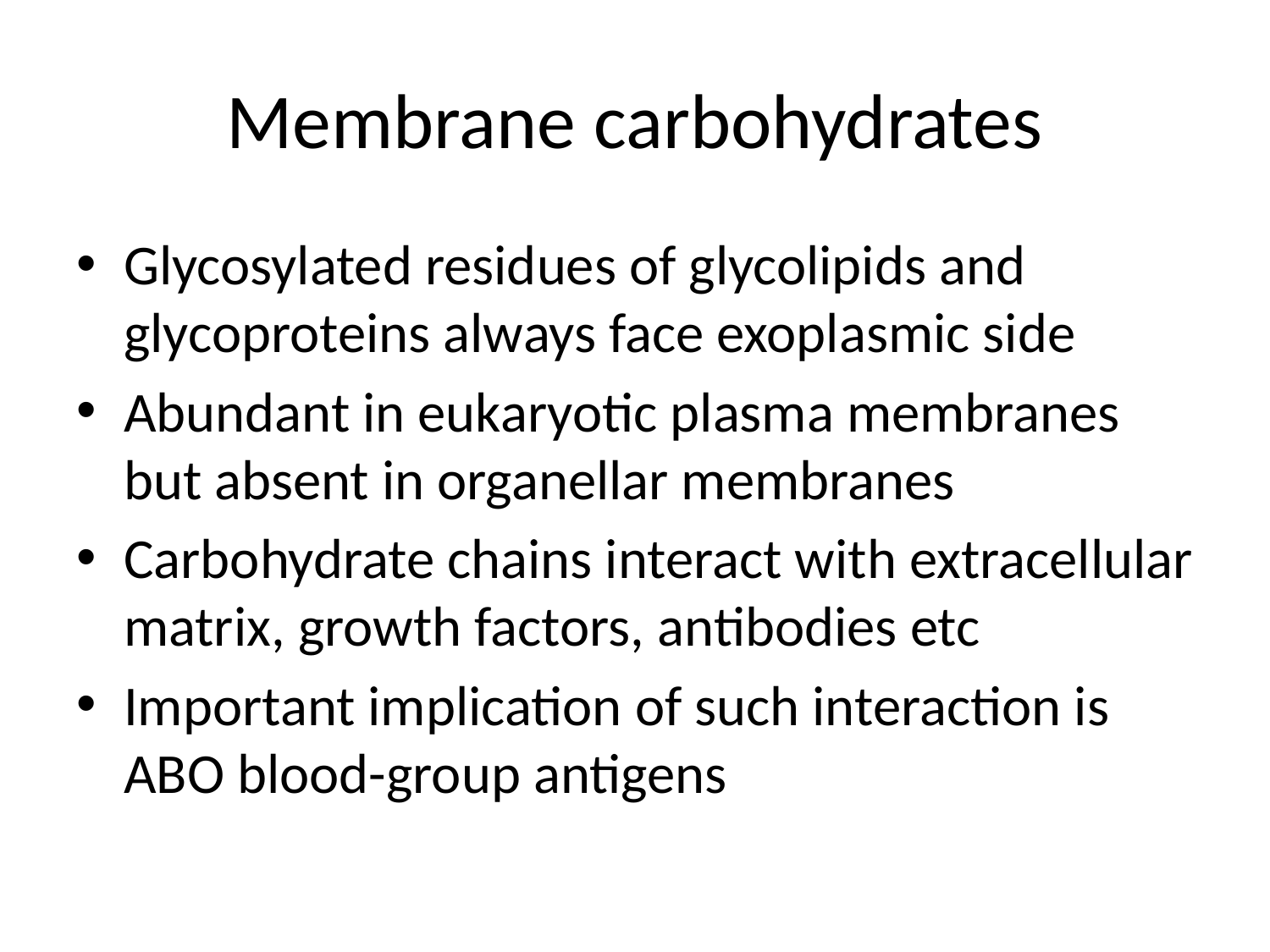

# Membrane carbohydrates
Glycosylated residues of glycolipids and glycoproteins always face exoplasmic side
Abundant in eukaryotic plasma membranes but absent in organellar membranes
Carbohydrate chains interact with extracellular matrix, growth factors, antibodies etc
Important implication of such interaction is ABO blood-group antigens